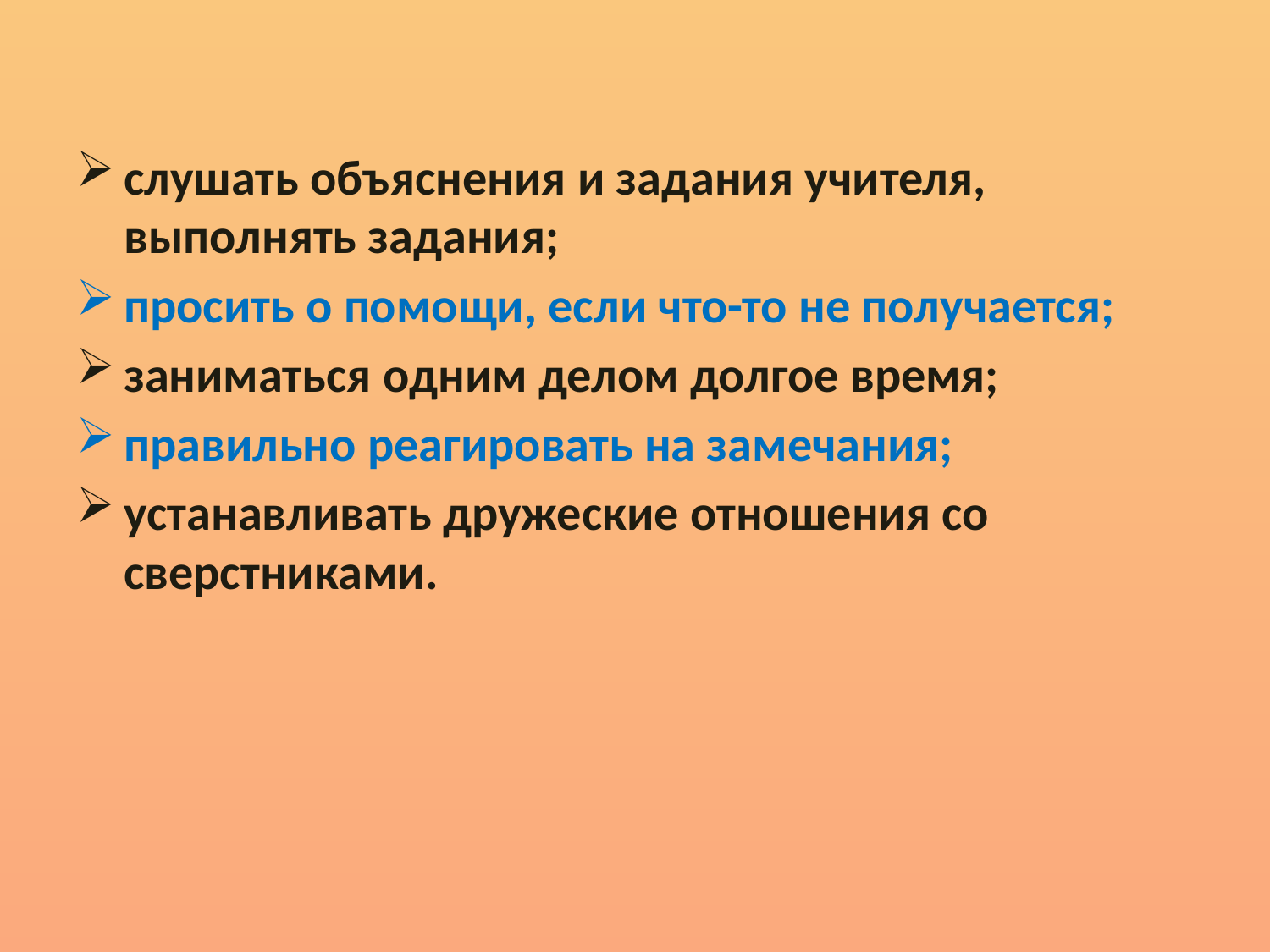

слушать объяснения и задания учителя, выполнять задания;
просить о помощи, если что-то не получается;
заниматься одним делом долгое время;
правильно реагировать на замечания;
устанавливать дружеские отношения со сверстниками.